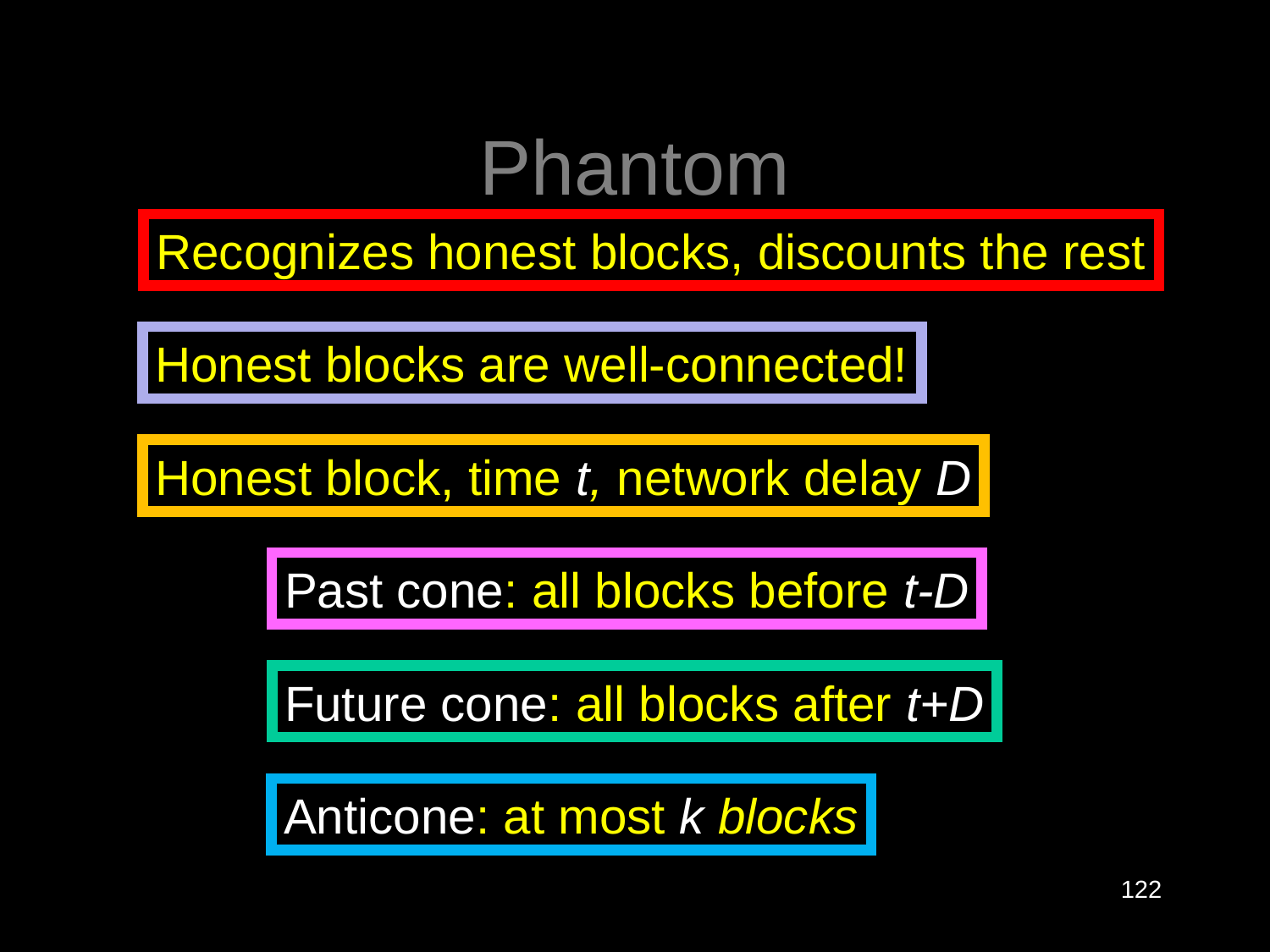

# Phantom
Recognizes honest blocks, discounts the rest
Honest blocks are well-connected!
Honest block, time t, network delay D
Past cone: all blocks before t-D
Future cone: all blocks after t+D
Anticone: at most k blocks
122